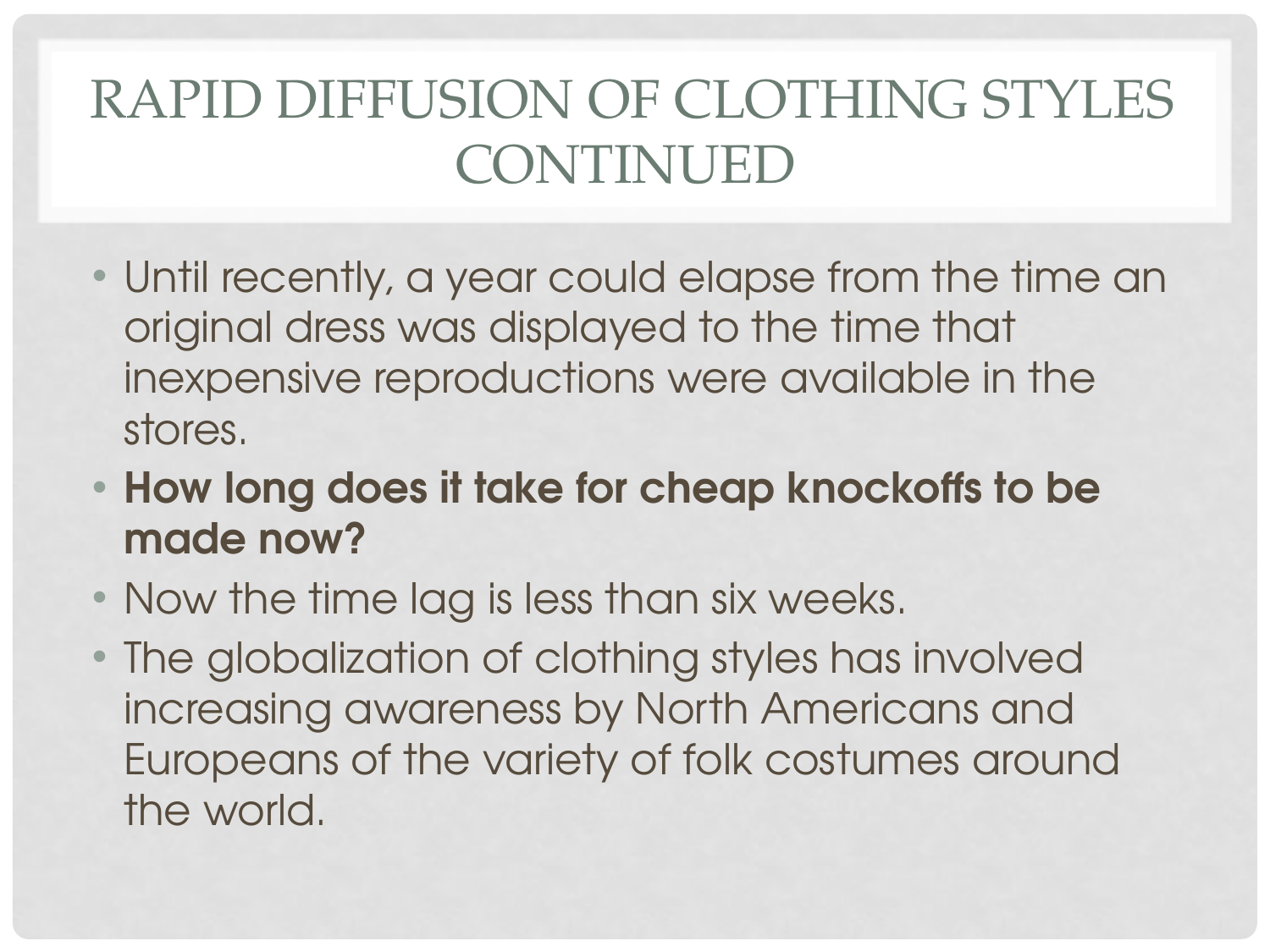

# Rapid Diffusion of Clothing Styles Continued
Until recently, a year could elapse from the time an original dress was displayed to the time that inexpensive reproductions were available in the stores.
How long does it take for cheap knockoffs to be made now?
Now the time lag is less than six weeks.
The globalization of clothing styles has involved increasing awareness by North Americans and Europeans of the variety of folk costumes around the world.